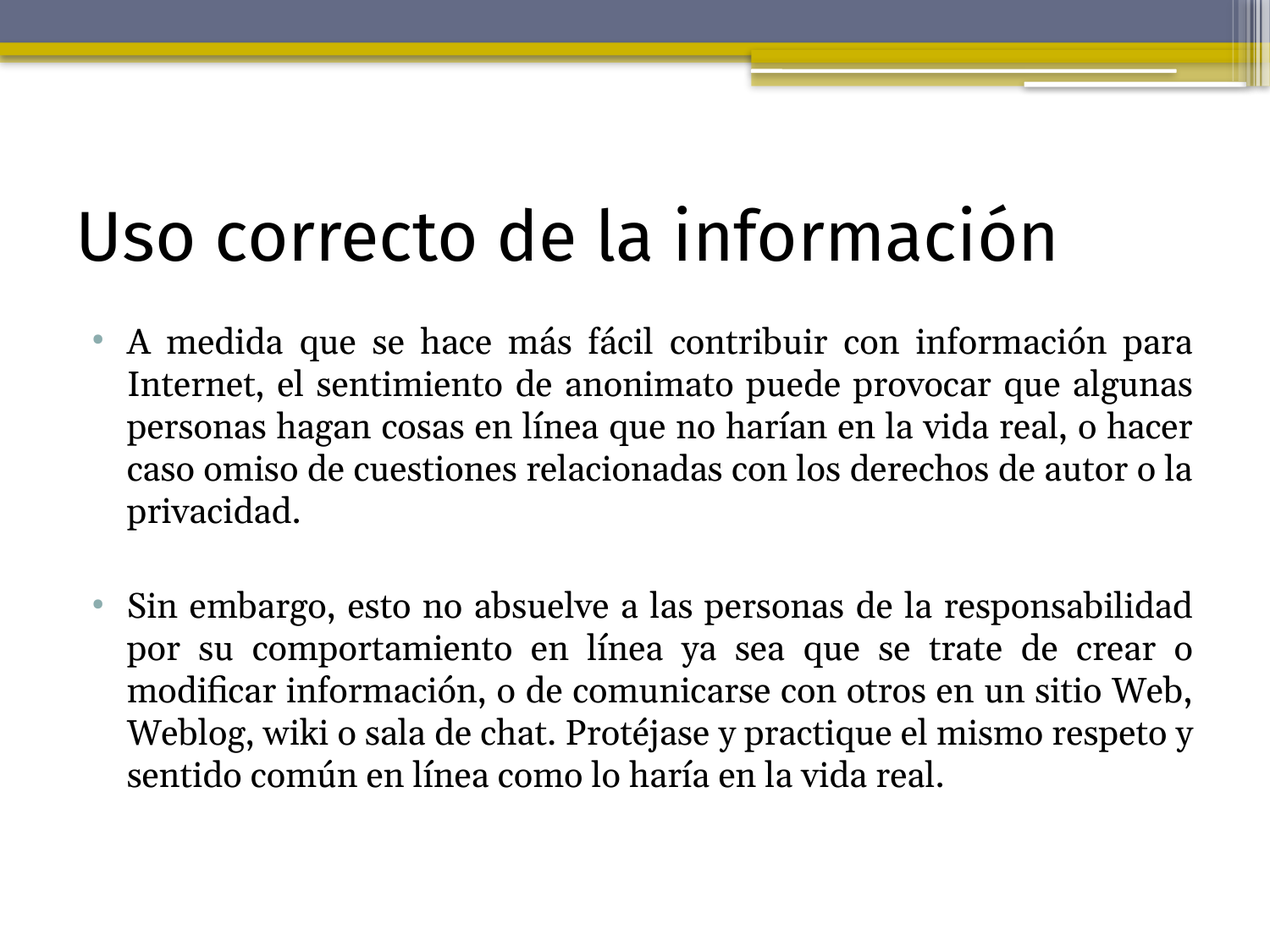

# Uso correcto de la información
A medida que se hace más fácil contribuir con información para Internet, el sentimiento de anonimato puede provocar que algunas personas hagan cosas en línea que no harían en la vida real, o hacer caso omiso de cuestiones relacionadas con los derechos de autor o la privacidad.

Sin embargo, esto no absuelve a las personas de la responsabilidad por su comportamiento en línea ya sea que se trate de crear o modificar información, o de comunicarse con otros en un sitio Web, Weblog, wiki o sala de chat. Protéjase y practique el mismo respeto y sentido común en línea como lo haría en la vida real.